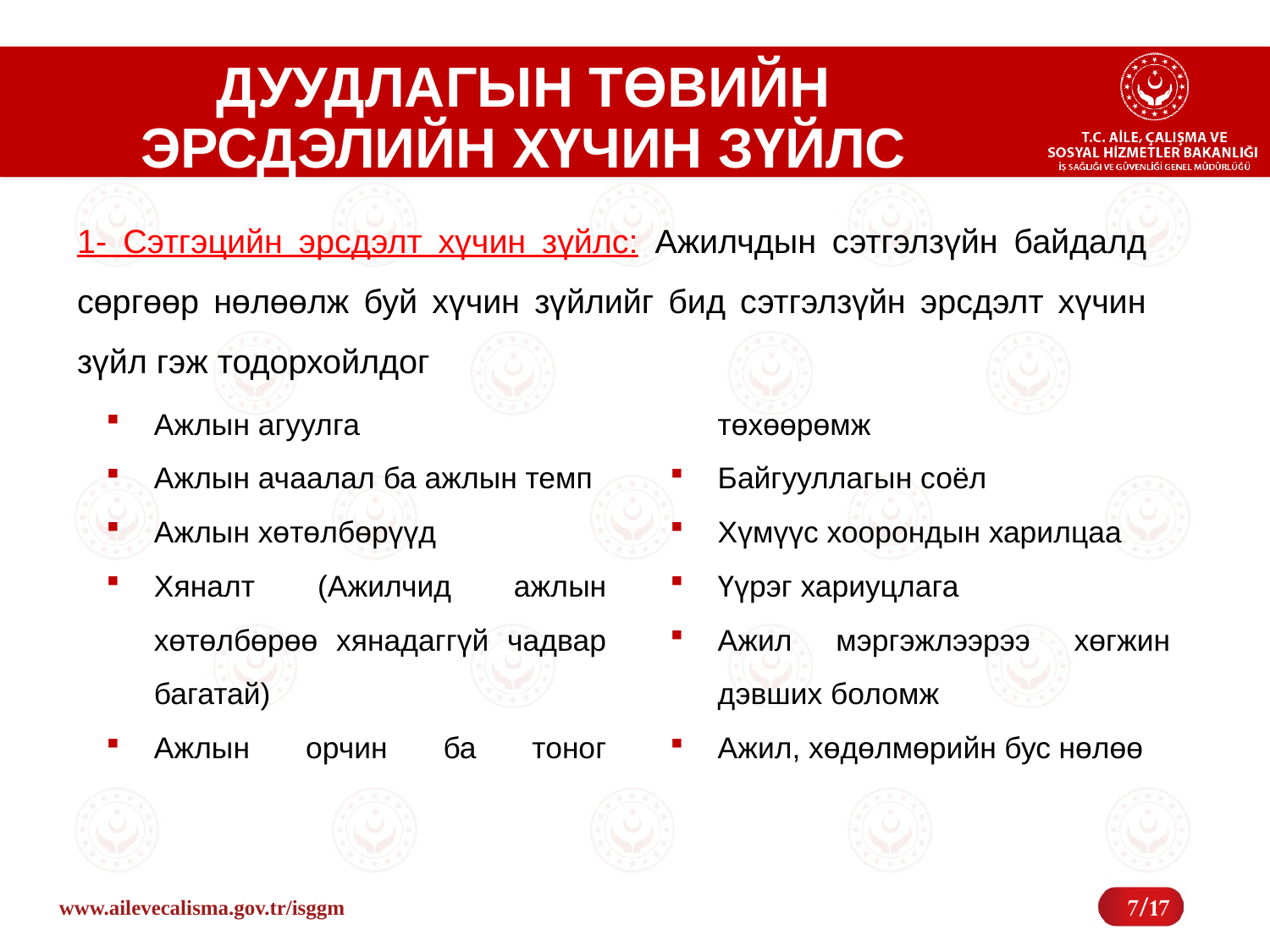

# ДУУДЛАГЫН ТӨВИЙН ЭРСДЭЛИЙН ХҮЧИН ЗҮЙЛС
1- Сэтгэцийн эрсдэлт хүчин зүйлс: Ажилчдын сэтгэлзүйн байдалд сөргөөр нөлөөлж буй хүчин зүйлийг бид сэтгэлзүйн эрсдэлт хүчин зүйл гэж тодорхойлдог

Ажлын агуулга
Ажлын ачаалал ба ажлын темп
Ажлын хөтөлбөрүүд
Хяналт (Ажилчид ажлын хөтөлбөрөө хянадаггүй чадвар багатай)
Ажлын орчин ба тоног төхөөрөмж
Байгууллагын соёл
Хүмүүс хоорондын харилцаа
Үүрэг хариуцлага
Ажил мэргэжлээрээ хөгжин дэвших боломж
Ажил, хөдөлмөрийн бус нөлөө
7/17